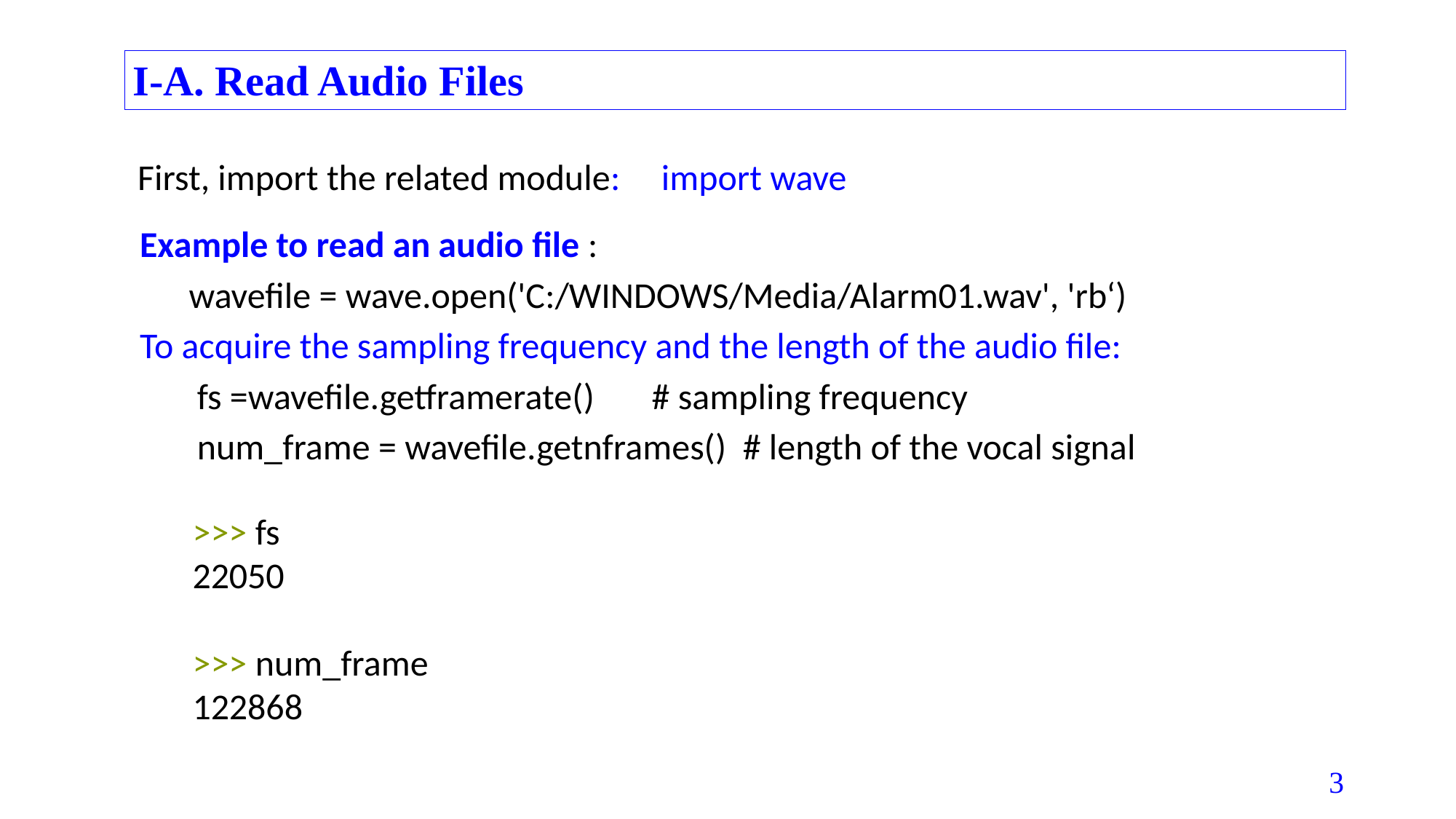

I-A. Read Audio Files
First, import the related module:     import wave
Example to read an audio file :
      wavefile = wave.open('C:/WINDOWS/Media/Alarm01.wav', 'rb‘)
To acquire the sampling frequency and the length of the audio file:
       fs =wavefile.getframerate()       # sampling frequency
       num_frame = wavefile.getnframes()  # length of the vocal signal
>>> fs
22050

>>> num_frame
122868
3